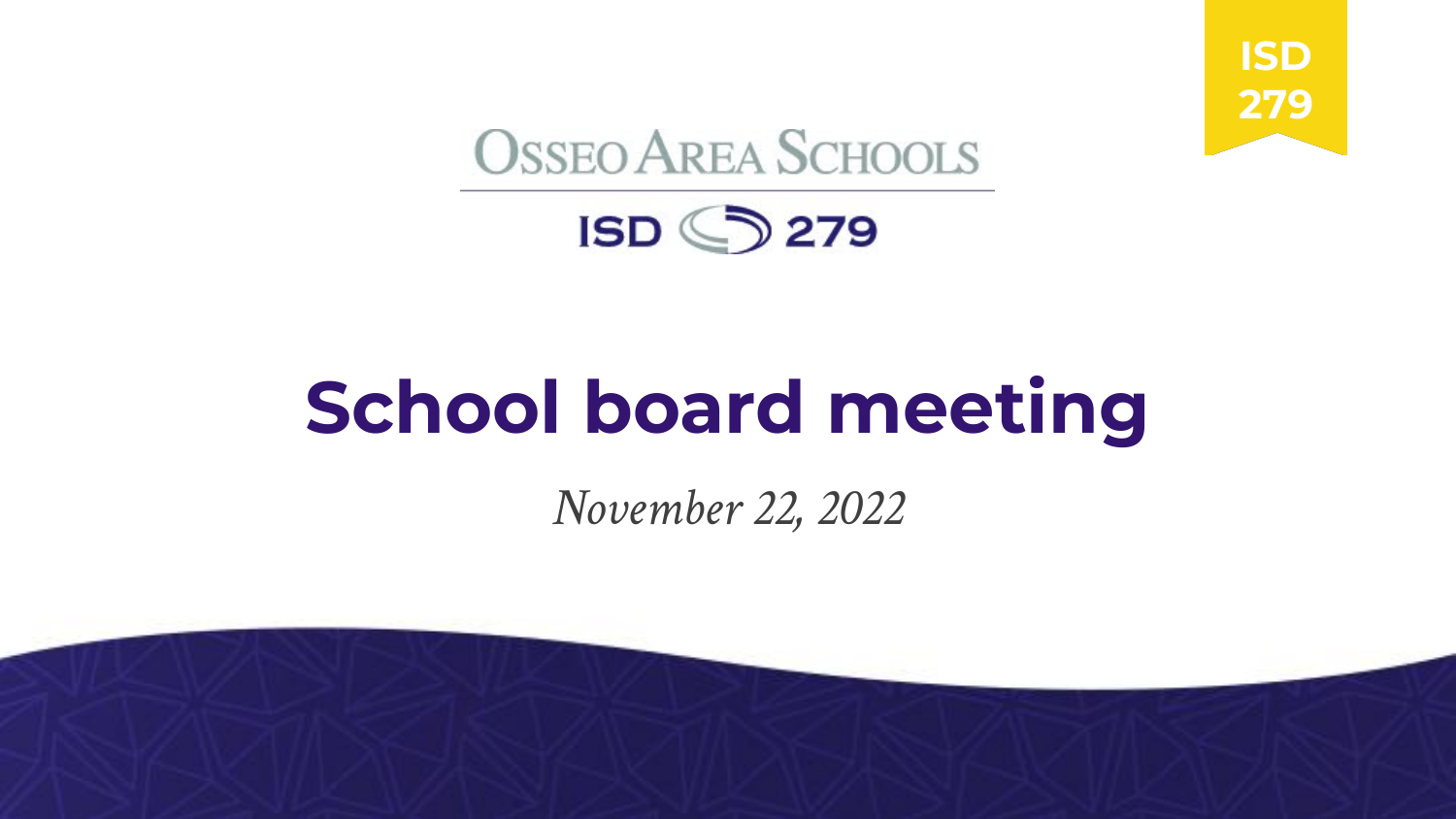

# School board meeting
November 22, 2022